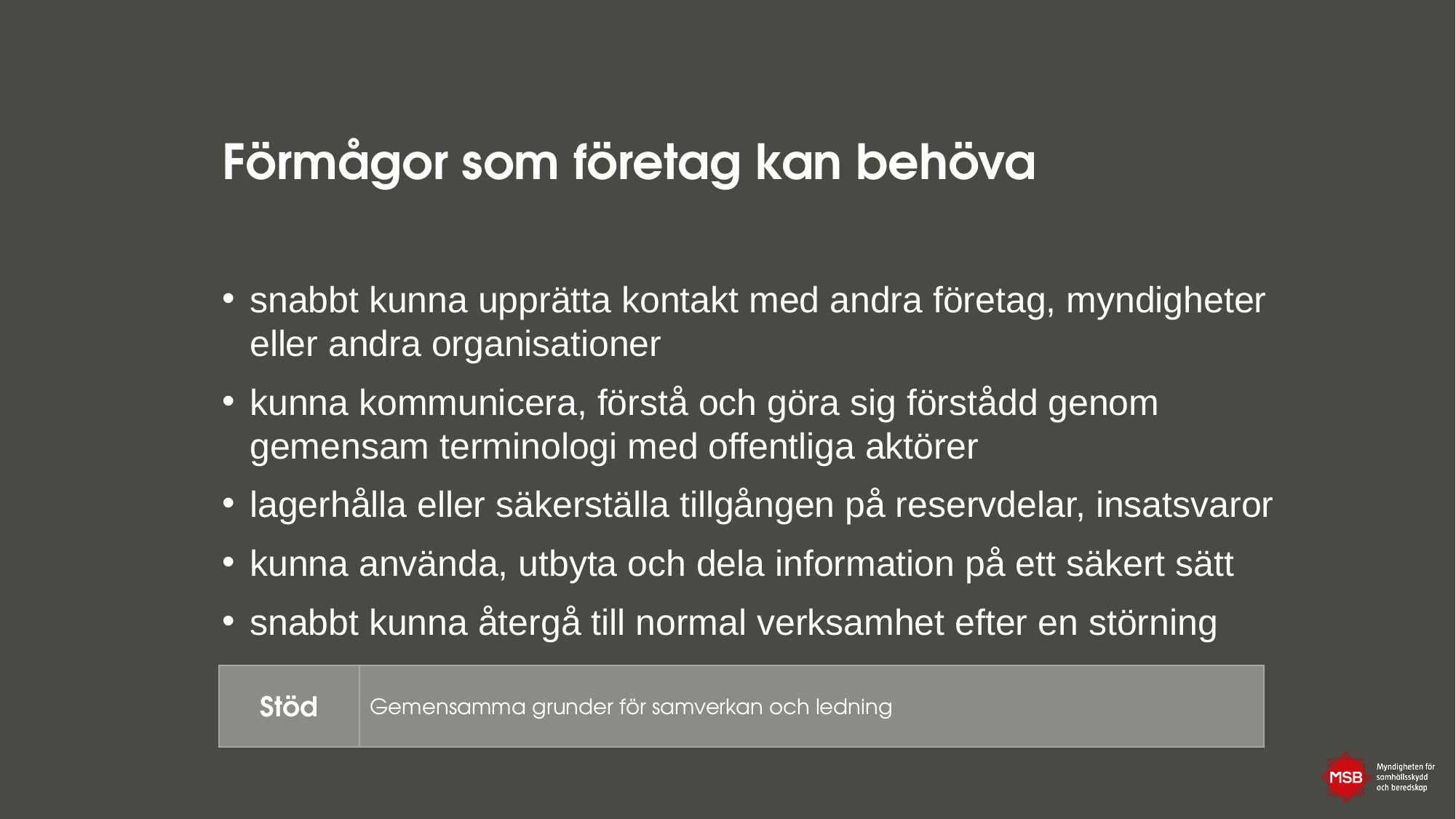

# Förmågor som företag kan behöva
snabbt kunna upprätta kontakt med andra företag, myndigheter eller andra organisationer
kunna kommunicera, förstå och göra sig förstådd genom gemensam terminologi med offentliga aktörer
lagerhålla eller säkerställa tillgången på reservdelar, insatsvaror
kunna använda, utbyta och dela information på ett säkert sätt
snabbt kunna återgå till normal verksamhet efter en störning
Stöd
Gemensamma grunder för samverkan och ledning